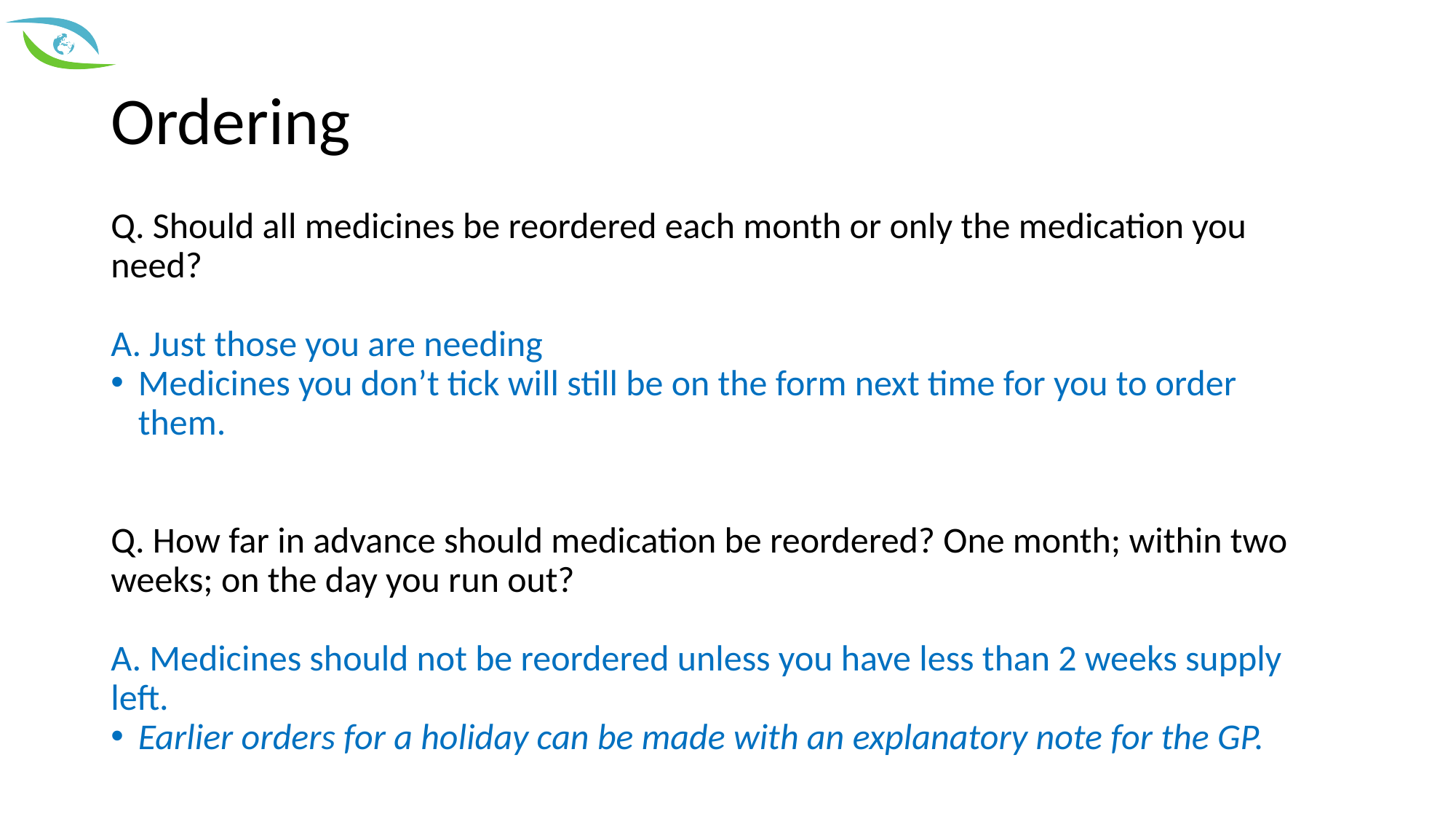

# Ordering
Q. Should all medicines be reordered each month or only the medication you need?

A. Just those you are needing
Medicines you don’t tick will still be on the form next time for you to order them.

Q. How far in advance should medication be reordered? One month; within two weeks; on the day you run out?

A. Medicines should not be reordered unless you have less than 2 weeks supply left.
Earlier orders for a holiday can be made with an explanatory note for the GP.